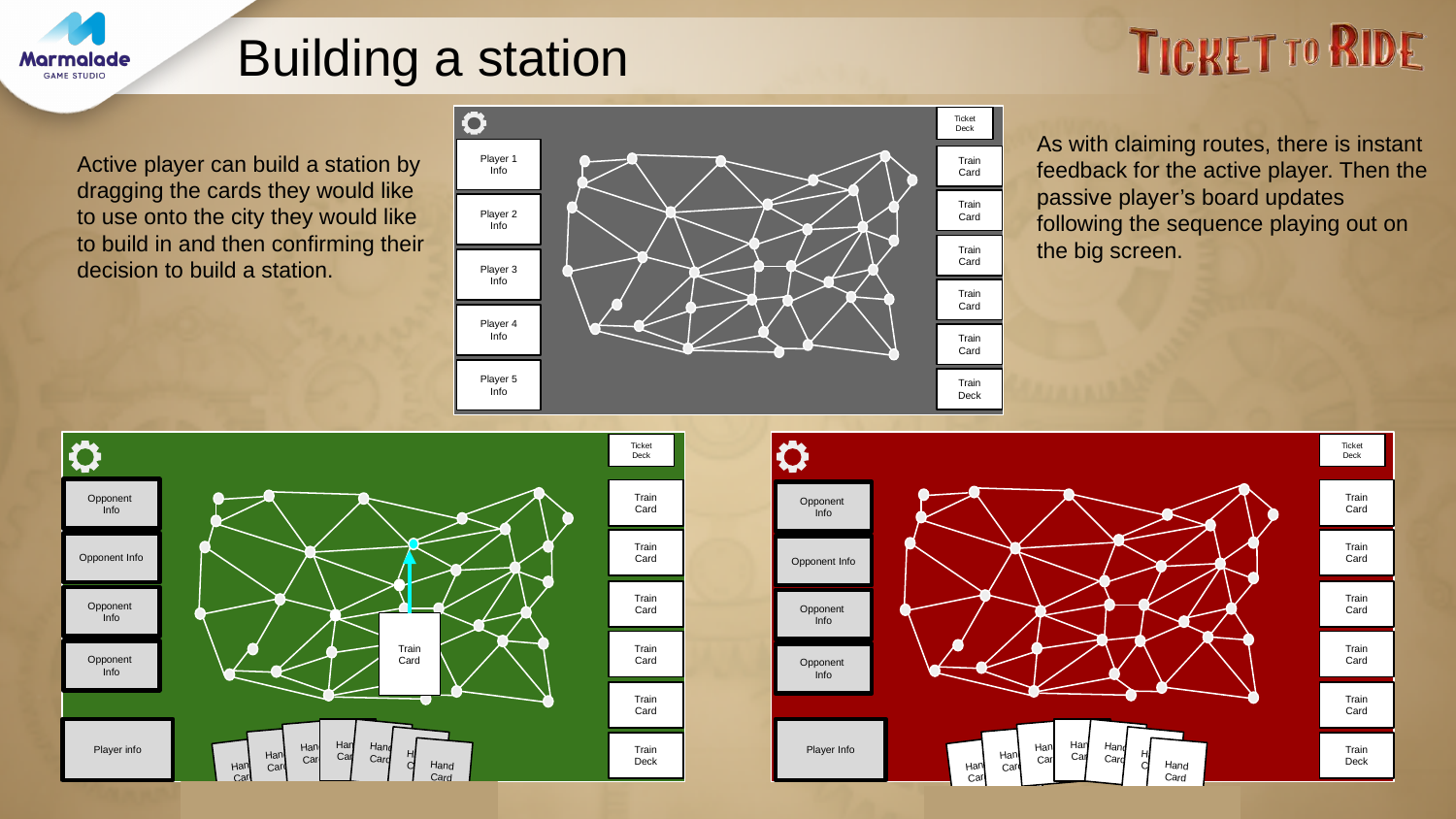

# Building a station
Active player can build a station by dragging the cards they would like to use onto the city they would like to build in and then confirming their decision to build a station.

Ticket Deck

As with claiming routes, there is instant feedback for the active player. Then the passive player’s board updates following the sequence playing out on the big screen.
Player 1 Info
Train Card

Train Card
Player 2 Info
Train Card
Player 3 Info
Train Card
Player 4 Info
Train Card
Player 5 Info
Train Deck
Ticket Deck
Ticket Deck

Opponent  Info
Train Card
Train Card
Opponent  Info

Train Card
Train Card
Opponent Info
Opponent Info
Train Card
Train Card
Opponent  Info
Opponent  Info
Train Card
Train Card
Train Card
Opponent  Info
Opponent  Info
Train Card
Train Card
Player info
Hand Card
Player Info
Hand Card
Hand Card
Hand Card
Hand Card
Hand Card
Hand Card
Hand Card
Hand Card
Hand Card
Train Deck
Train Deck
Hand Card
Hand Card
Hand Card
Hand Card